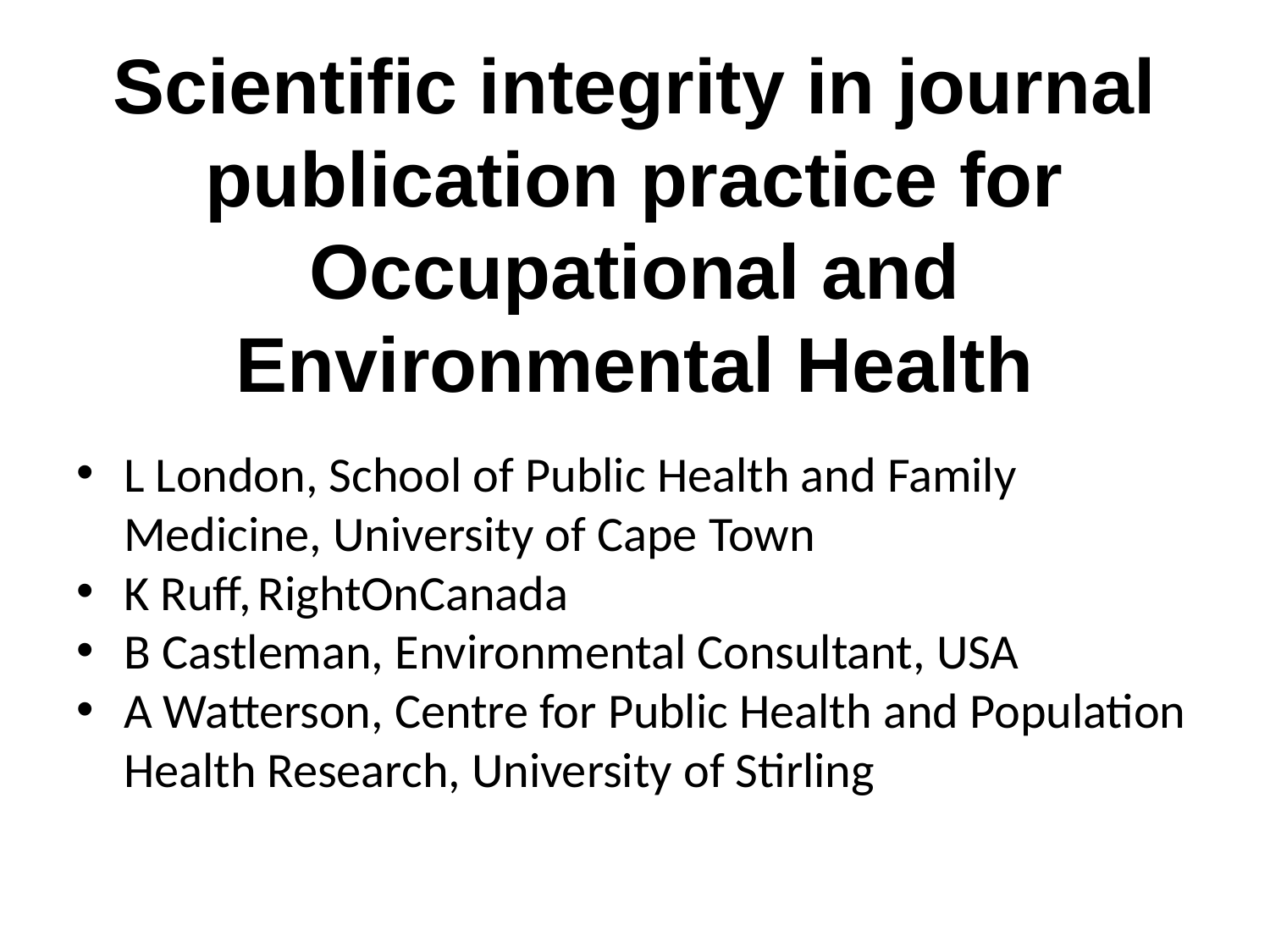

Scientific integrity in journal publication practice for Occupational and Environmental Health
L London, School of Public Health and Family Medicine, University of Cape Town
K Ruff, RightOnCanada
B Castleman, Environmental Consultant, USA
A Watterson, Centre for Public Health and Population Health Research, University of Stirling